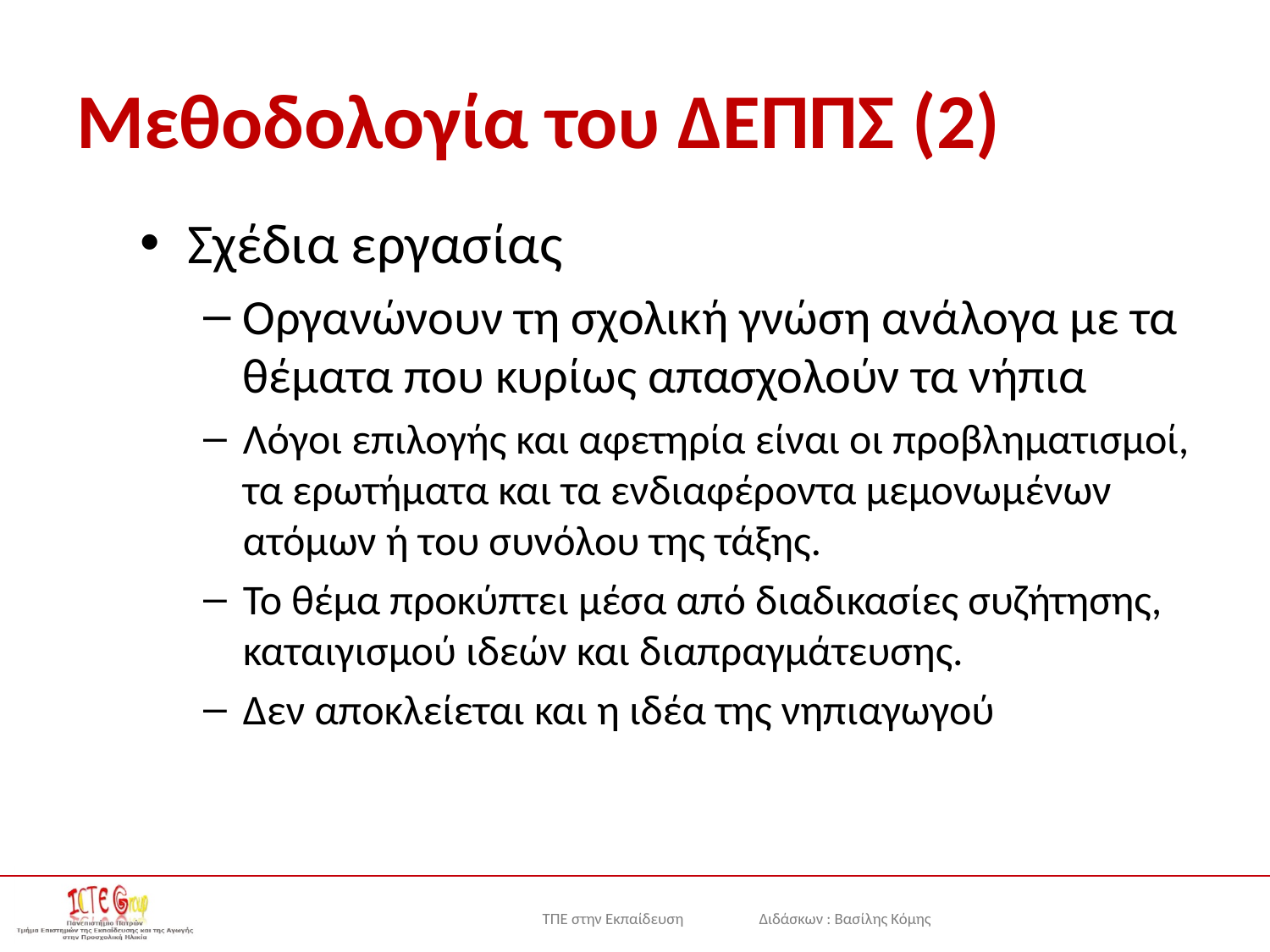

Μεθοδολογία του ΔΕΠΠΣ (2)
Σχέδια εργασίας
Οργανώνουν τη σχολική γνώση ανάλογα με τα θέματα που κυρίως απασχολούν τα νήπια
Λόγοι επιλογής και αφετηρία είναι οι προβληματισμοί,  τα ερωτήματα και τα ενδιαφέροντα μεμονωμένων ατόμων ή του συνόλου της τάξης.
Το θέμα προκύπτει μέσα από διαδικασίες συζήτησης, καταιγισμού ιδεών και διαπραγμάτευσης.
Δεν αποκλείεται και η ιδέα της νηπιαγωγού